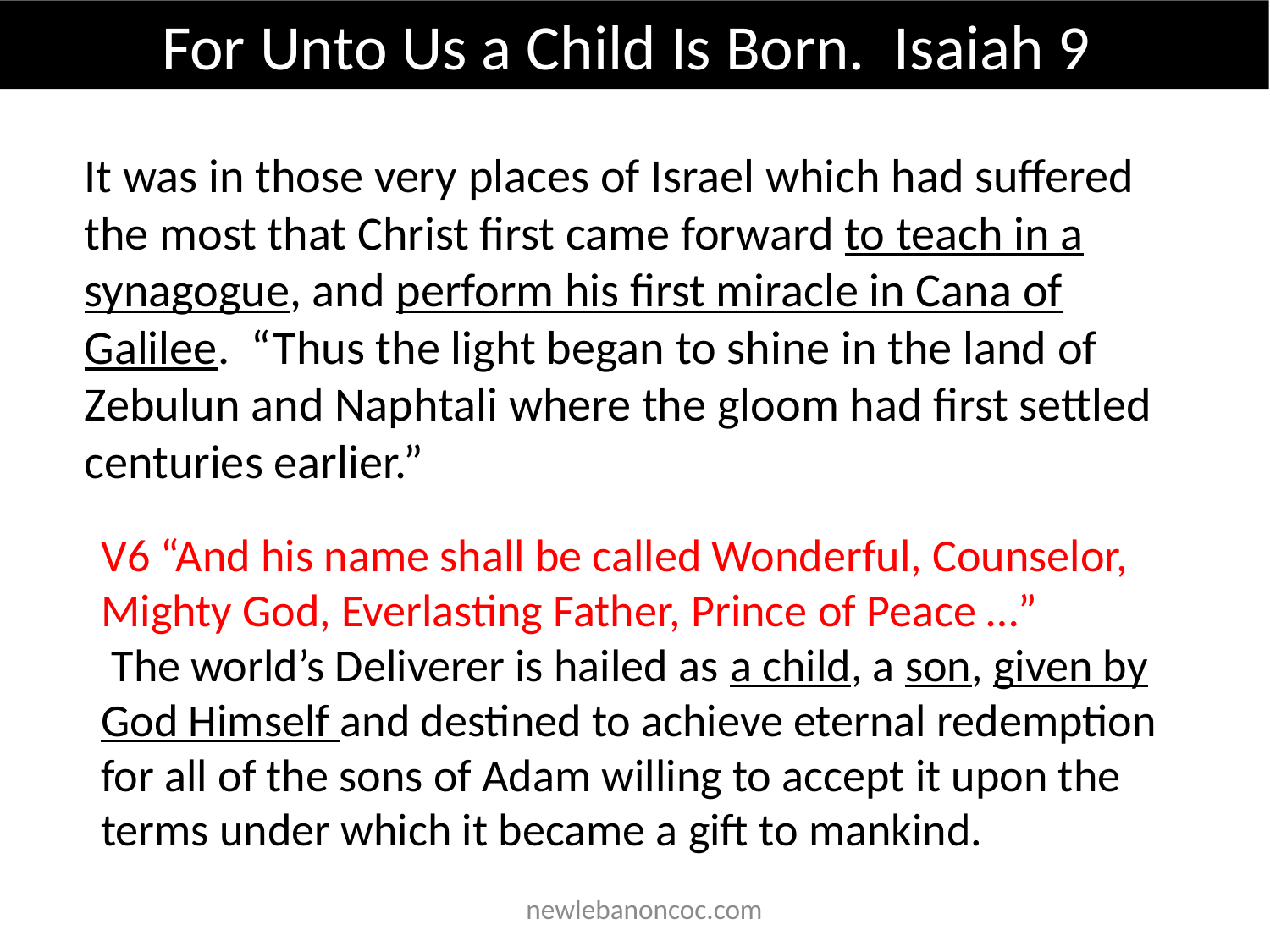

For Unto Us a Child Is Born.  Isaiah 9
It was in those very places of Israel which had suffered the most that Christ first came forward to teach in a synagogue, and perform his first miracle in Cana of Galilee.  “Thus the light began to shine in the land of Zebulun and Naphtali where the gloom had first settled centuries earlier.”

V6 “And his name shall be called Wonderful, Counselor, Mighty God, Everlasting Father, Prince of Peace …”
 The world’s Deliverer is hailed as a child, a son, given by God Himself and destined to achieve eternal redemption for all of the sons of Adam willing to accept it upon the terms under which it became a gift to mankind.
   newlebanoncoc.com